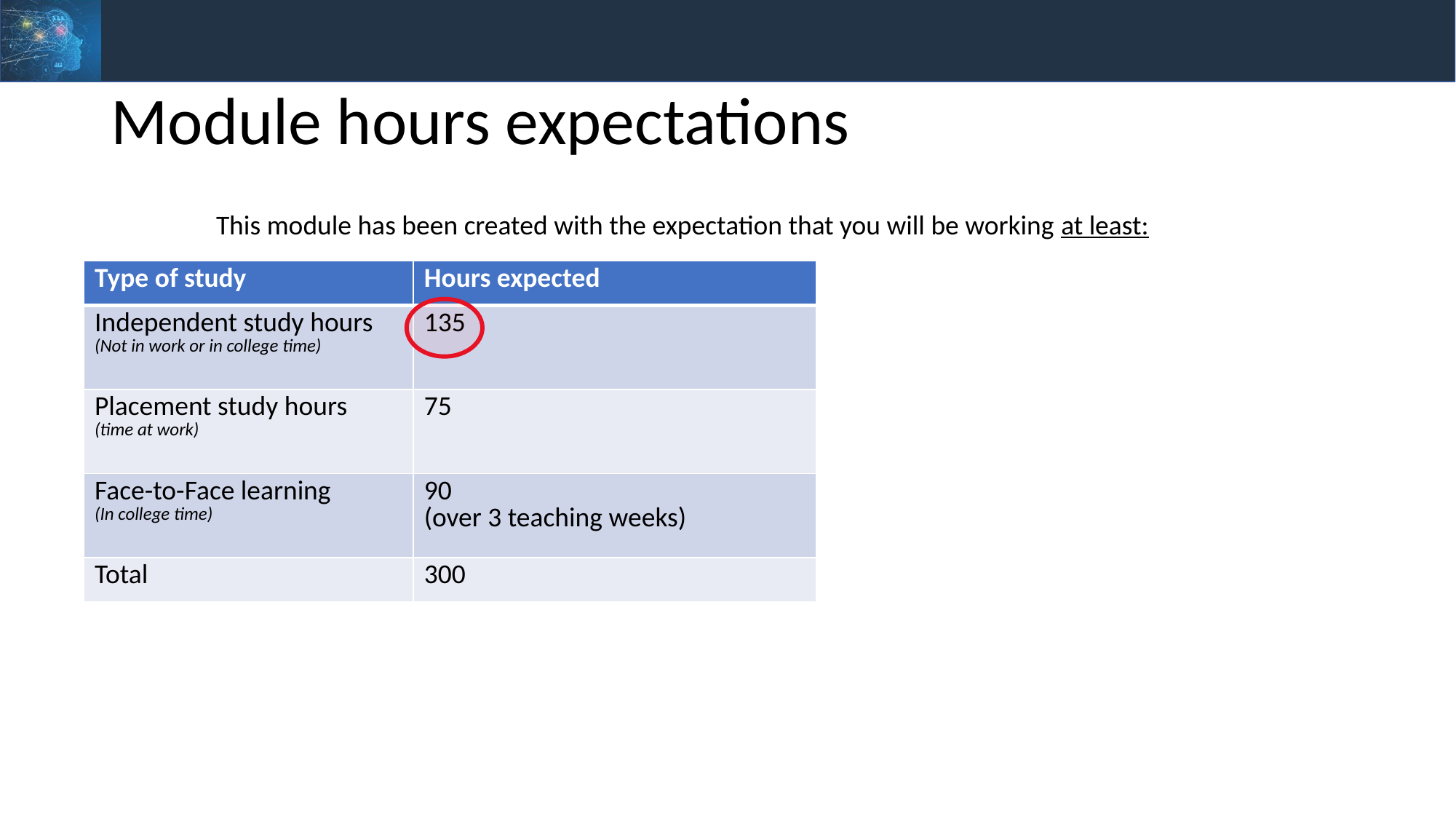

# Module hours expectations
This module has been created with the expectation that you will be working at least:
| Type of study | Hours expected |
| --- | --- |
| Independent study hours (Not in work or in college time) | 135 |
| Placement study hours (time at work) | 75 |
| Face-to-Face learning (In college time) | 90 (over 3 teaching weeks) |
| Total | 300 |